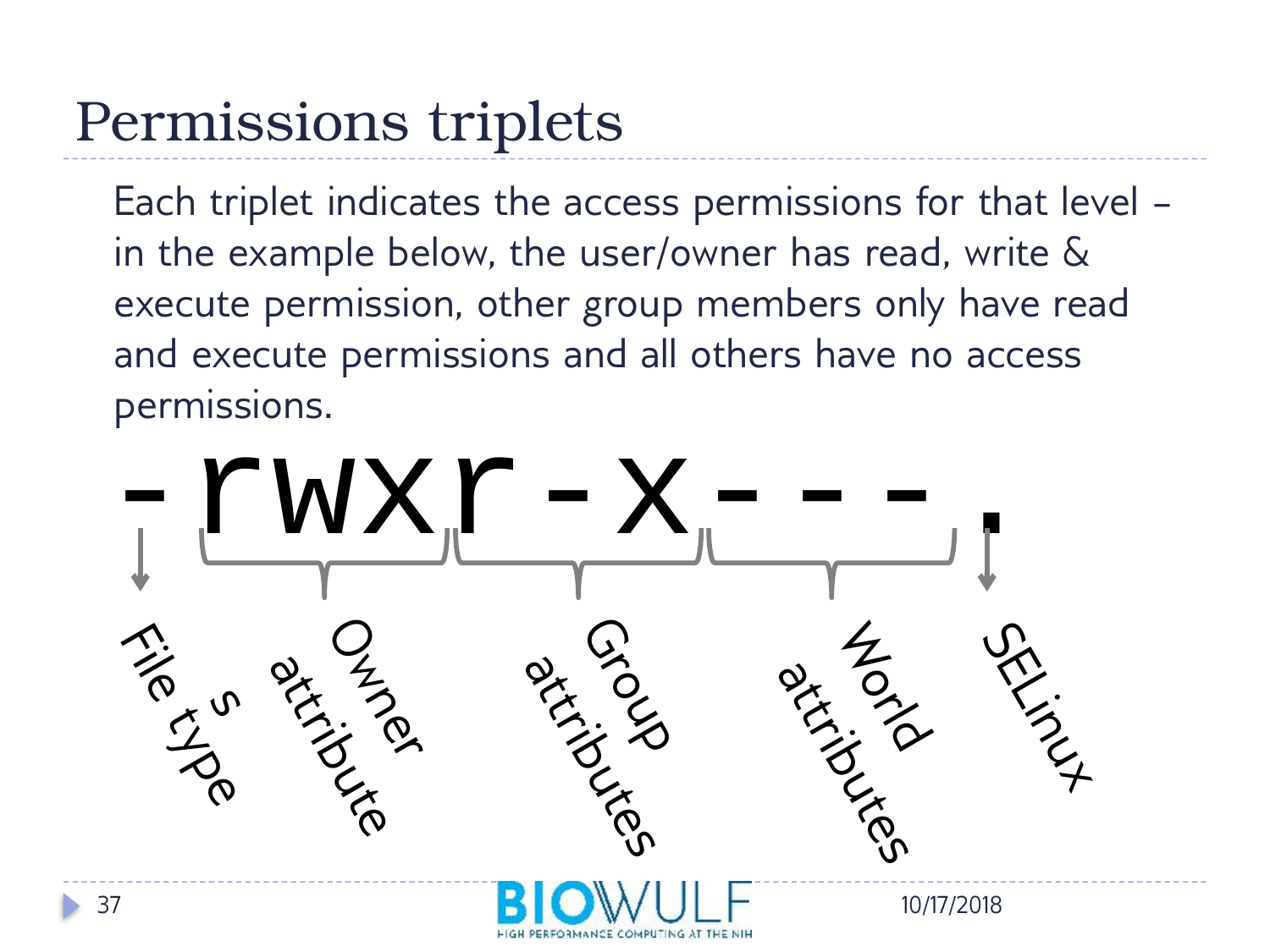

# Permissions triplets
Each triplet indicates the access permissions for that level – in the example below, the user/owner has read, write & execute permission, other group members only have read and execute permissions and all others have no access permissions.
-rwxr-x---.

Owner attributes
Group
attributes
SELinux
World
attributes
File type
37
10/17/2018